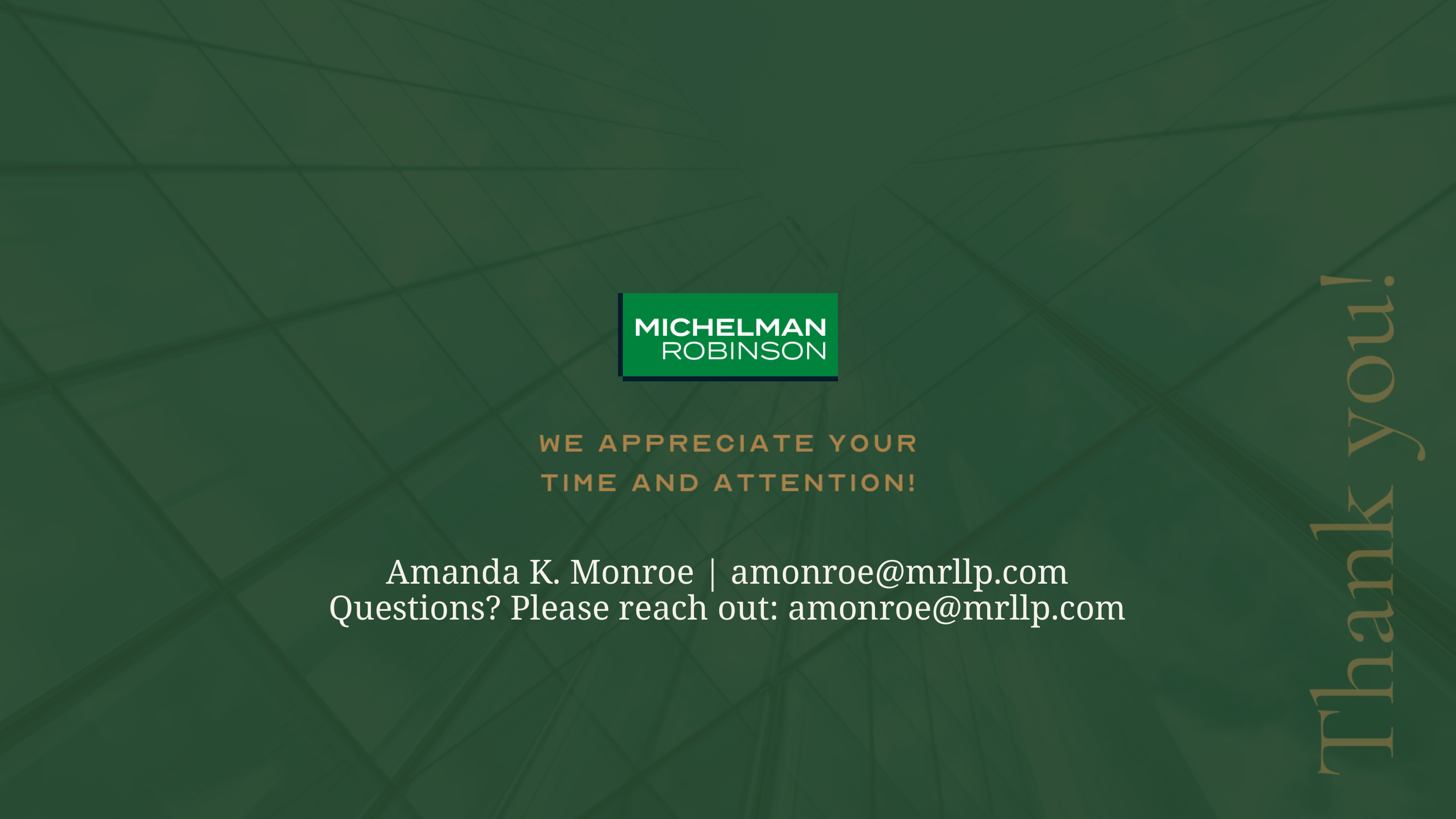

Amanda K. Monroe | amonroe@mrllp.com
Questions? Please reach out: amonroe@mrllp.com